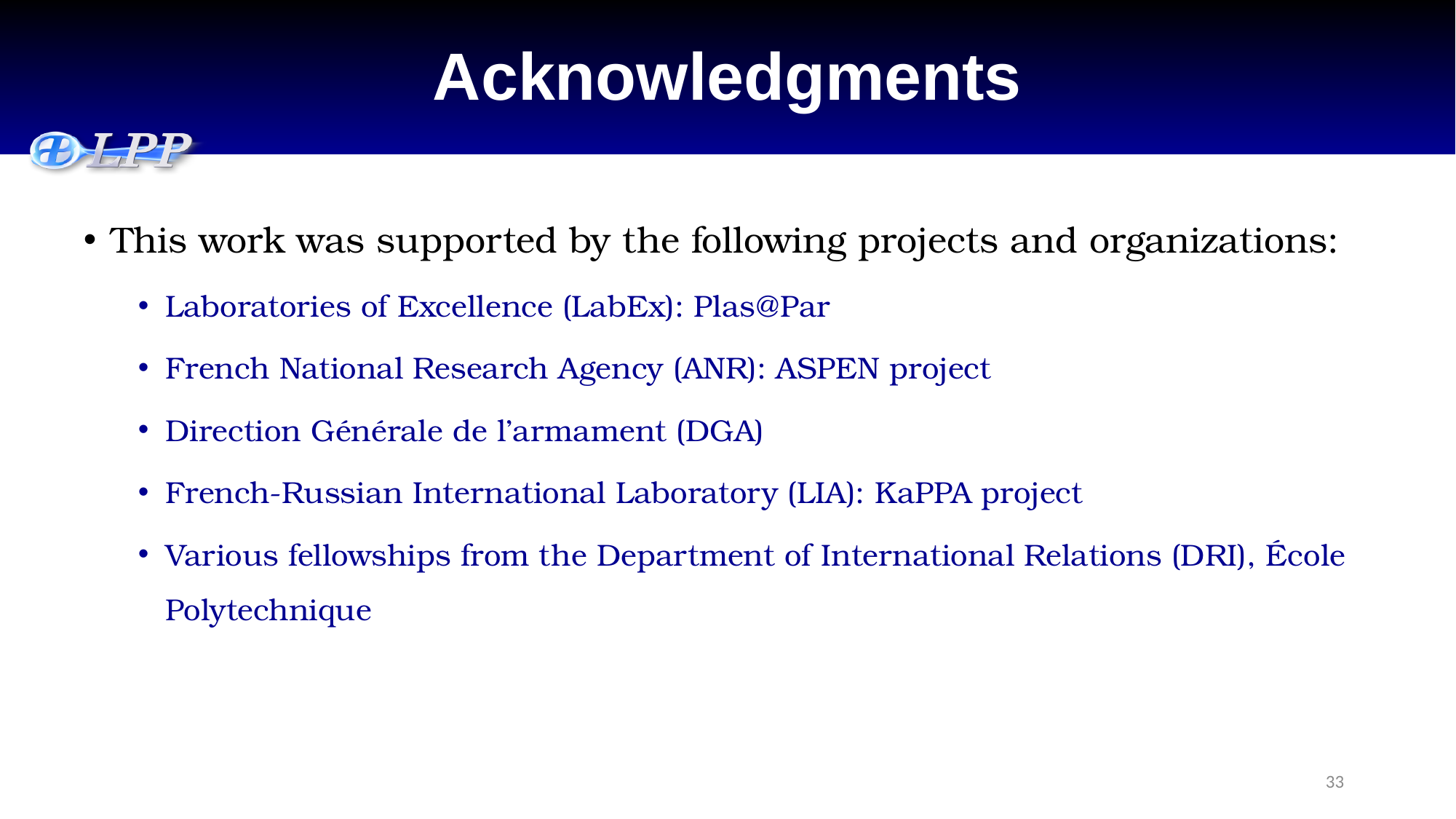

# Acknowledgments
This work was supported by the following projects and organizations:
Laboratories of Excellence (LabEx): Plas@Par
French National Research Agency (ANR): ASPEN project
Direction Générale de l’armament (DGA)
French-Russian International Laboratory (LIA): KaPPA project
Various fellowships from the Department of International Relations (DRI), École Polytechnique

33